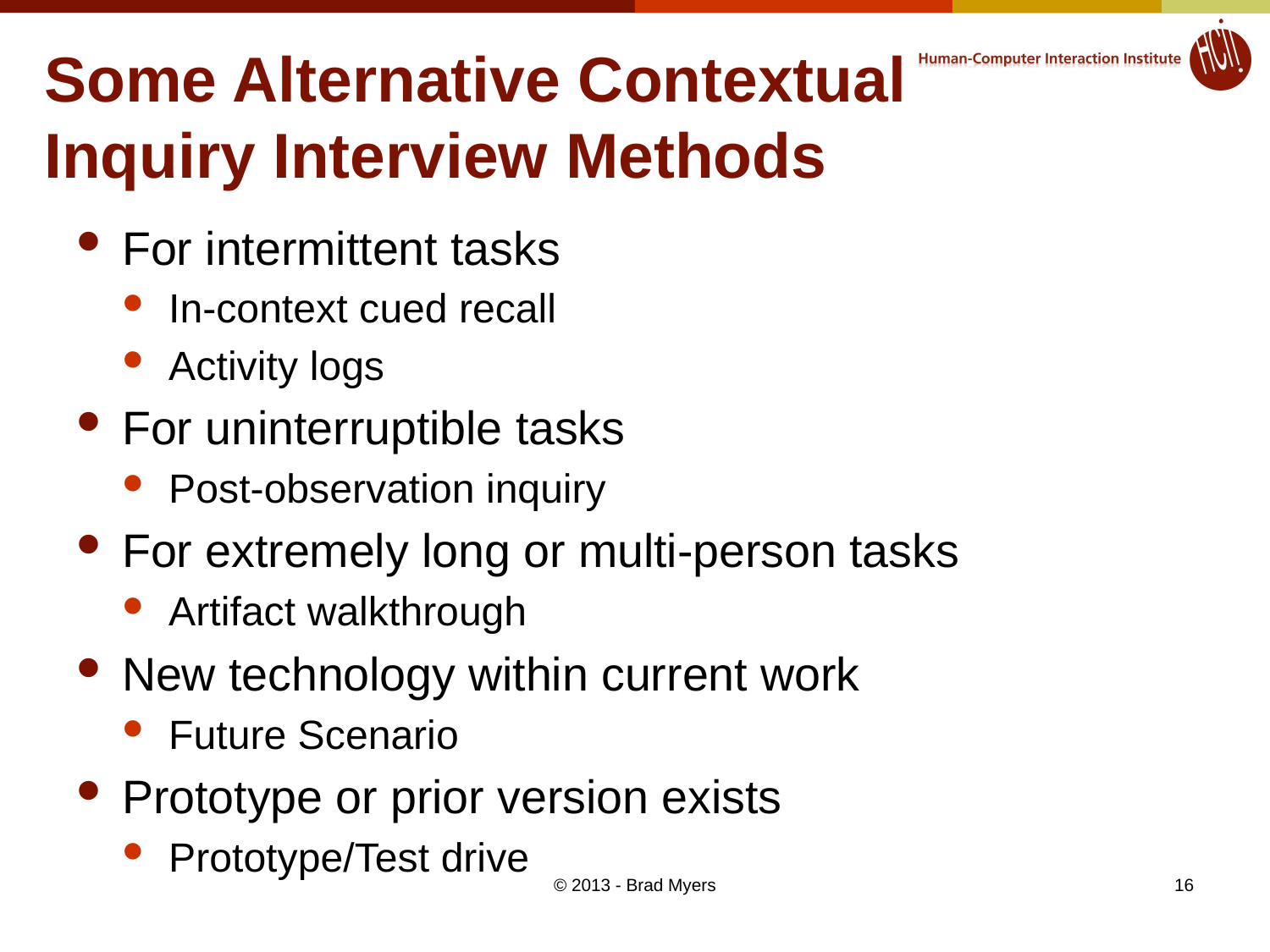

# Some Alternative Contextual Inquiry Interview Methods
For intermittent tasks
In-context cued recall
Activity logs
For uninterruptible tasks
Post-observation inquiry
For extremely long or multi-person tasks
Artifact walkthrough
New technology within current work
Future Scenario
Prototype or prior version exists
Prototype/Test drive
© 2013 - Brad Myers
16